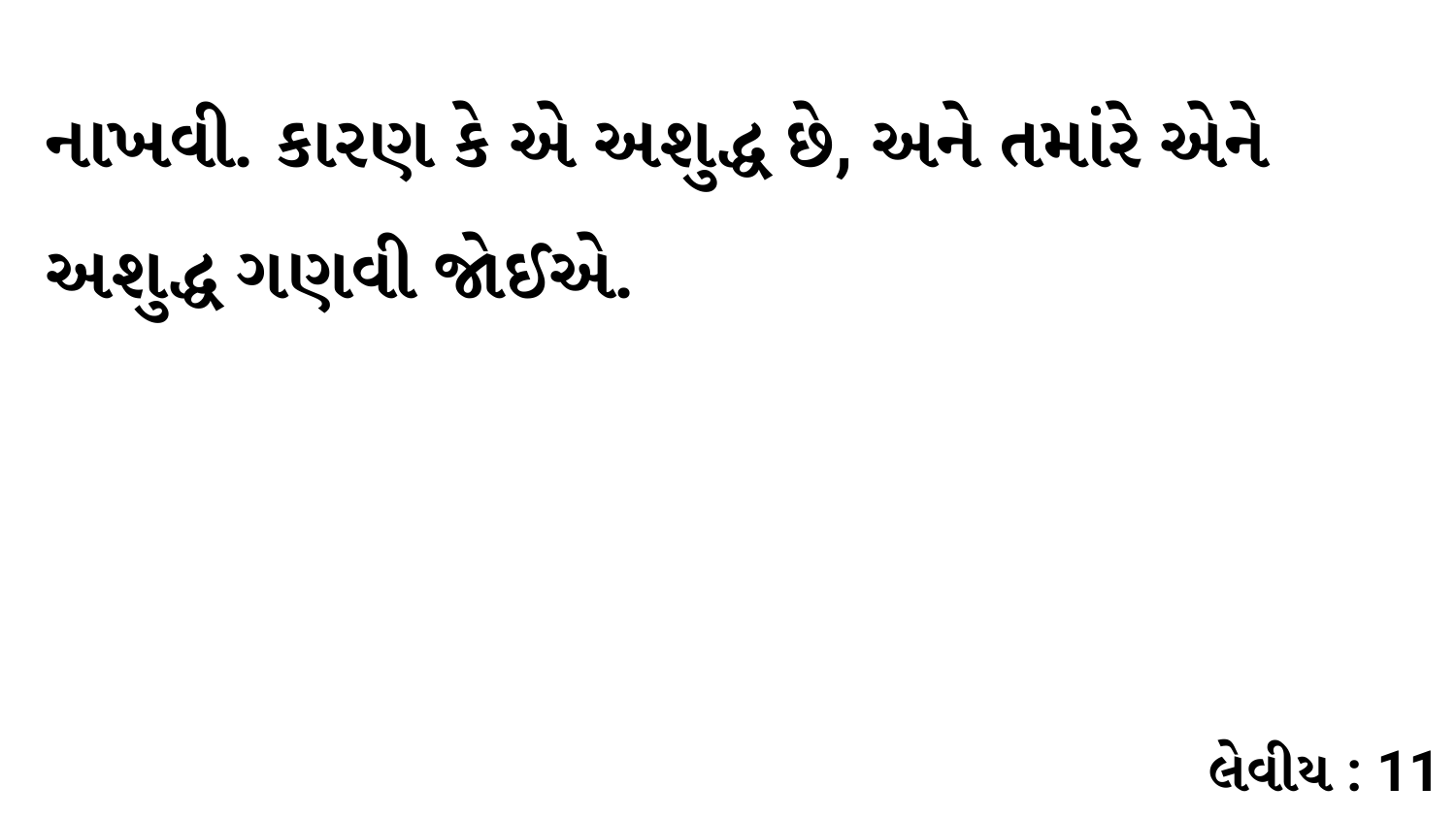

નાખવી. કારણ કે એ અશુદ્ધ છે, અને તમાંરે એને અશુદ્ધ ગણવી જોઈએ.
લેવીય : 11